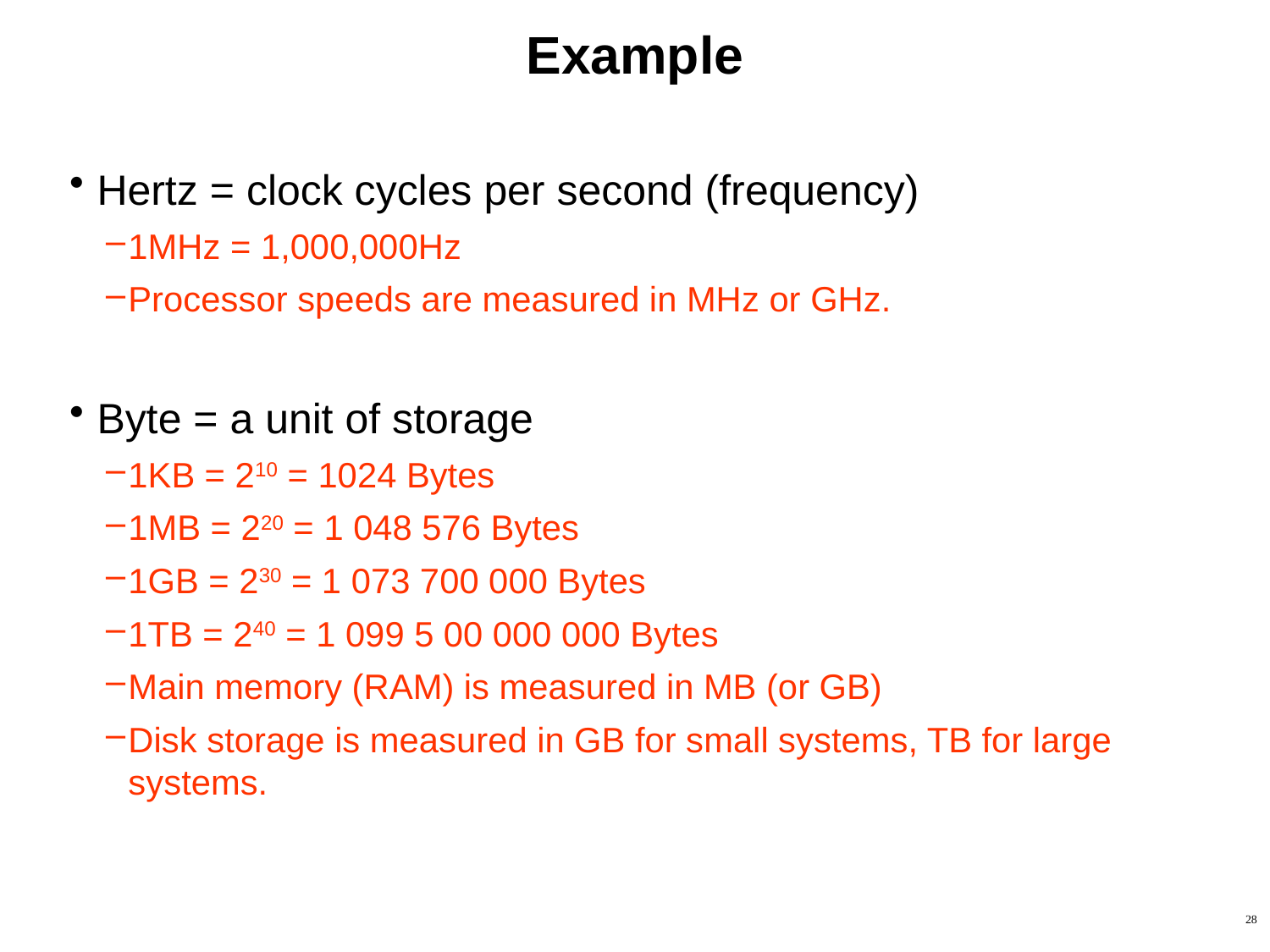

# Example
Hertz = clock cycles per second (frequency)
1MHz = 1,000,000Hz
Processor speeds are measured in MHz or GHz.

Byte = a unit of storage
1KB = 210 = 1024 Bytes
1MB = 220 = 1 048 576 Bytes
1GB = 230 = 1 073 700 000 Bytes
1TB = 240 = 1 099 5 00 000 000 Bytes
Main memory (RAM) is measured in MB (or GB)
Disk storage is measured in GB for small systems, TB for large systems.

28